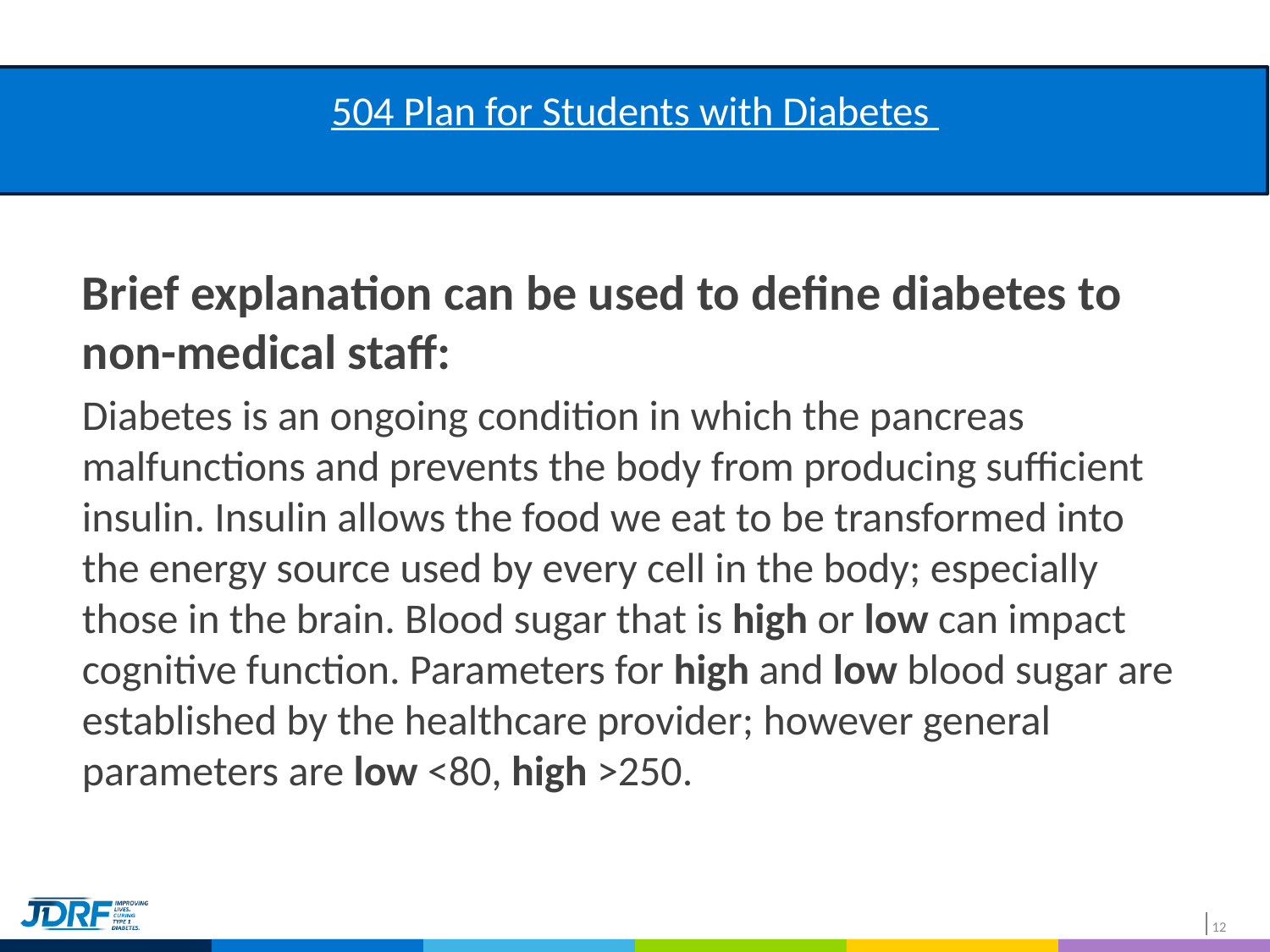

# 504 Plan for Students with Diabetes
Brief explanation can be used to define diabetes to non-medical staff:
Diabetes is an ongoing condition in which the pancreas malfunctions and prevents the body from producing sufficient insulin. Insulin allows the food we eat to be transformed into the energy source used by every cell in the body; especially those in the brain. Blood sugar that is high or low can impact cognitive function. Parameters for high and low blood sugar are established by the healthcare provider; however general parameters are low <80, high >250.

12